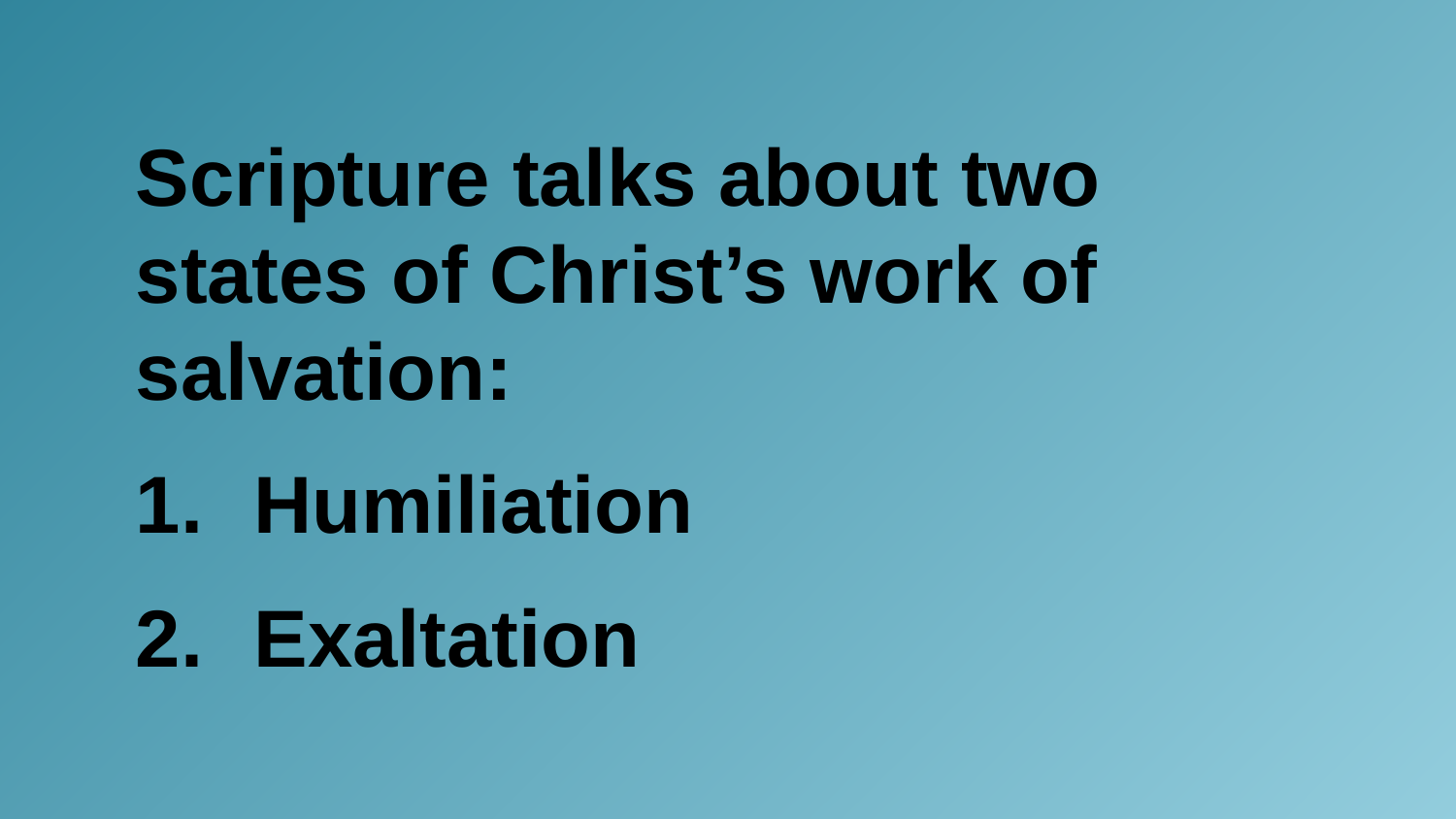

Scripture talks about two states of Christ’s work of salvation:
Humiliation
Exaltation